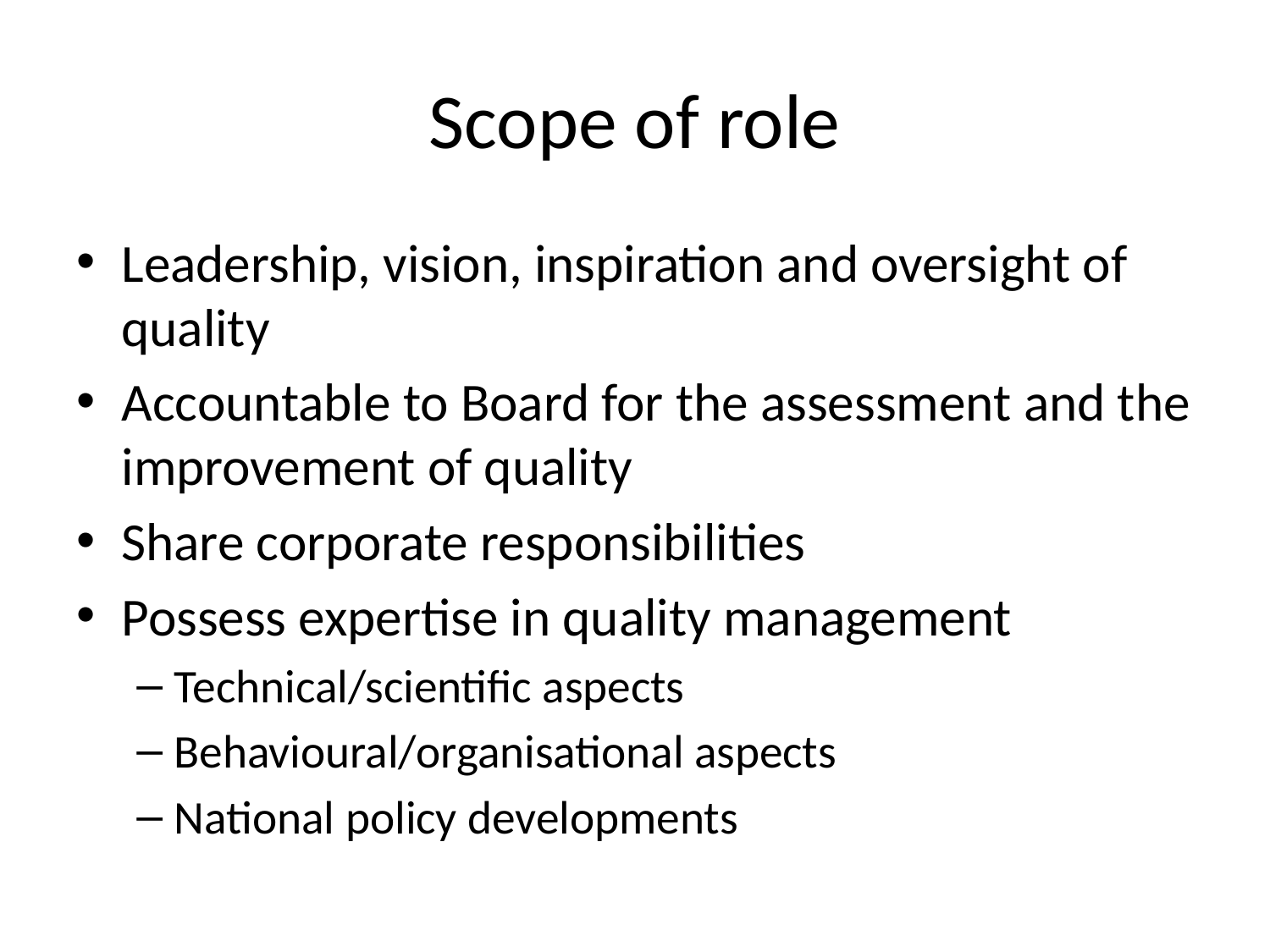

# Scope of role
Leadership, vision, inspiration and oversight of quality
Accountable to Board for the assessment and the improvement of quality
Share corporate responsibilities
Possess expertise in quality management
Technical/scientific aspects
Behavioural/organisational aspects
National policy developments